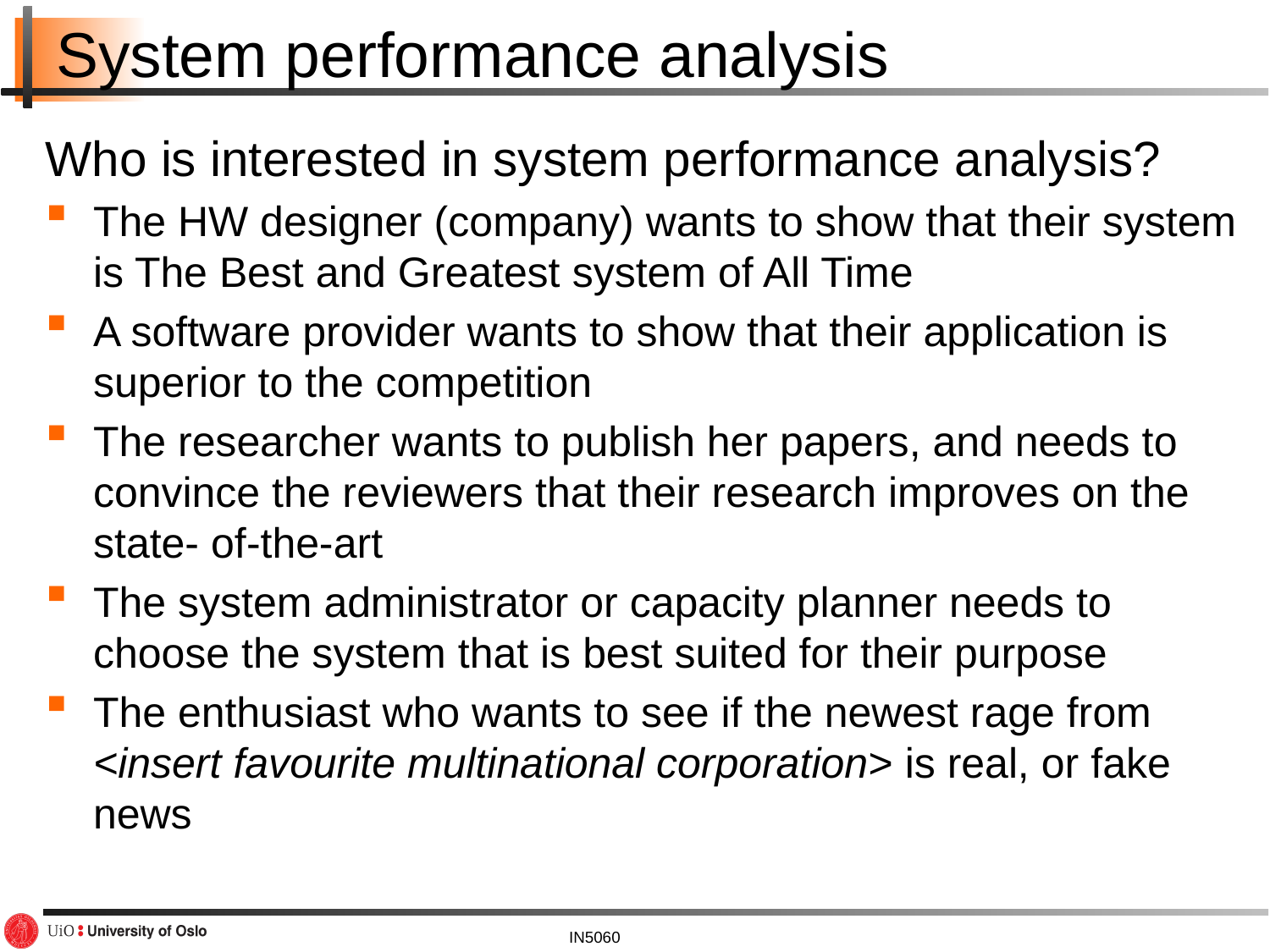

# System performance analysis
Who is interested in system performance analysis?
The HW designer (company) wants to show that their system is The Best and Greatest system of All Time
A software provider wants to show that their application is superior to the competition
The researcher wants to publish her papers, and needs to convince the reviewers that their research improves on the state- of-the-art
The system administrator or capacity planner needs to choose the system that is best suited for their purpose
The enthusiast who wants to see if the newest rage from <insert favourite multinational corporation> is real, or fake news